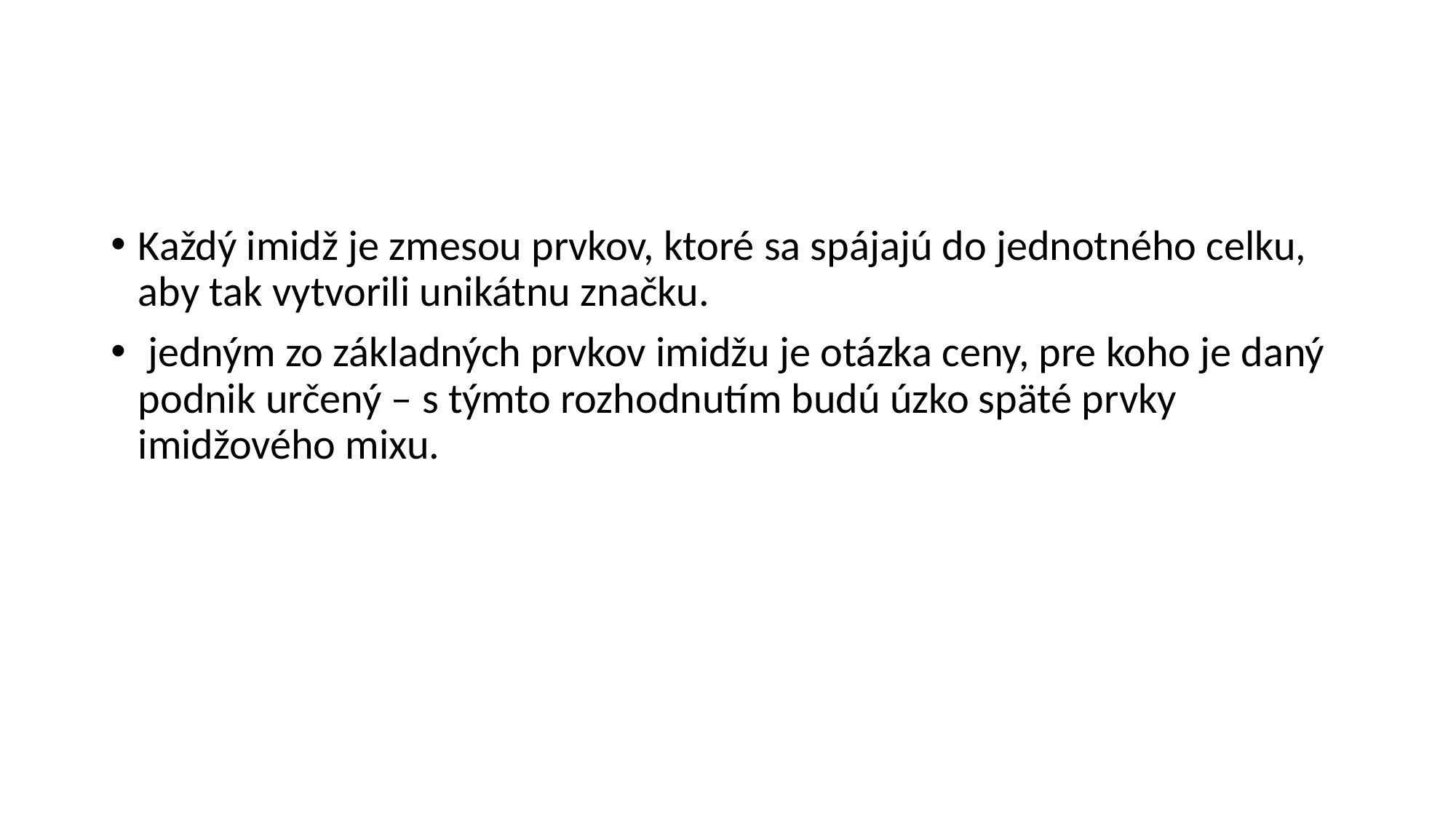

#
Každý imidž je zmesou prvkov, ktoré sa spájajú do jednotného celku, aby tak vytvorili unikátnu značku.
 jedným zo základných prvkov imidžu je otázka ceny, pre koho je daný podnik určený – s týmto rozhodnutím budú úzko späté prvky imidžového mixu.